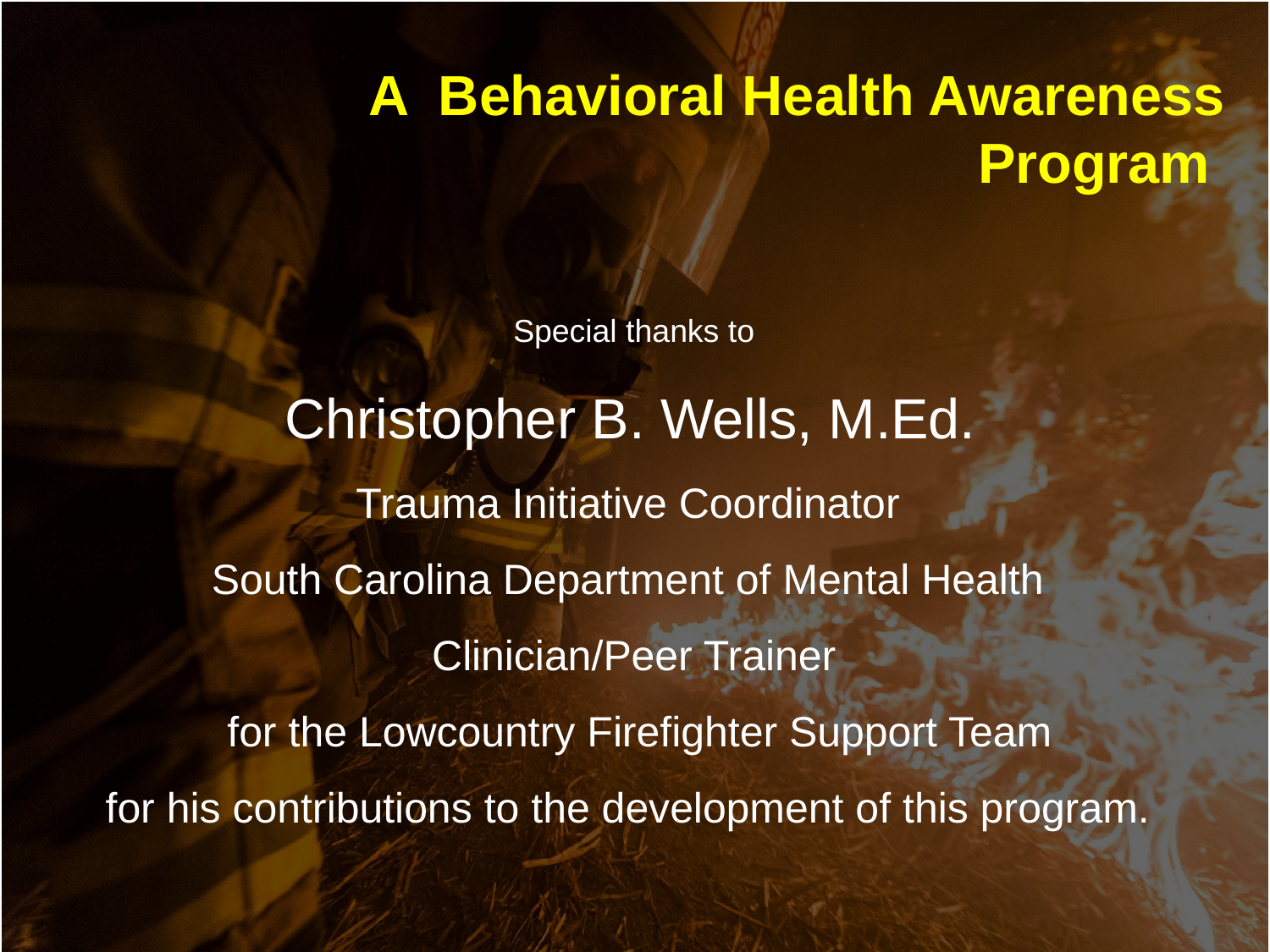

A  Behavioral Health Awareness Program
Special thanks to
 Christopher B. Wells, M.Ed.
Trauma Initiative Coordinator
South Carolina Department of Mental Health
Clinician/Peer Trainer
 for the Lowcountry Firefighter Support Team
 for his contributions to the development of this program.